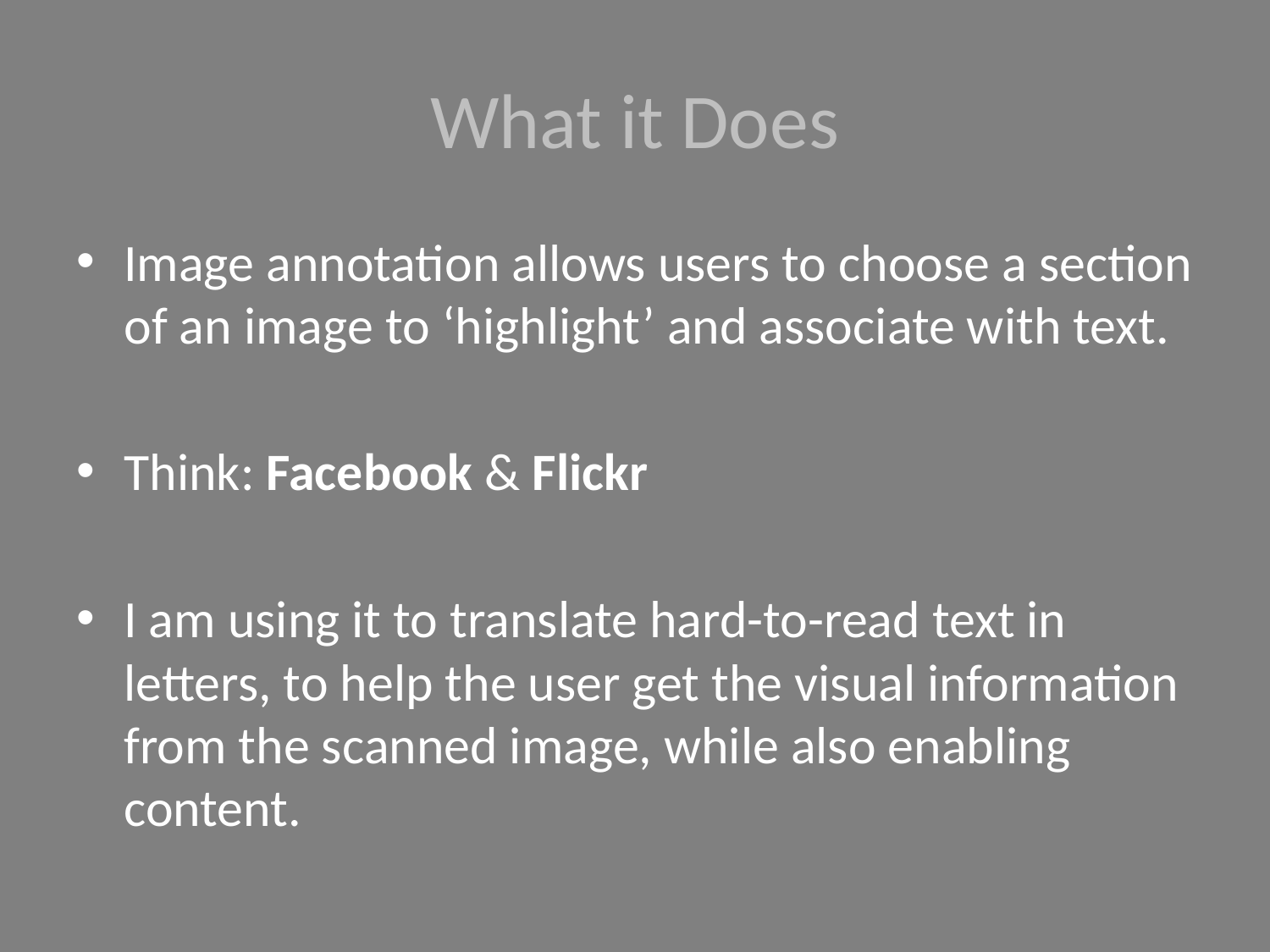

# What it Does
Image annotation allows users to choose a section of an image to ‘highlight’ and associate with text.

Think: Facebook & Flickr

I am using it to translate hard-to-read text in letters, to help the user get the visual information from the scanned image, while also enabling content.